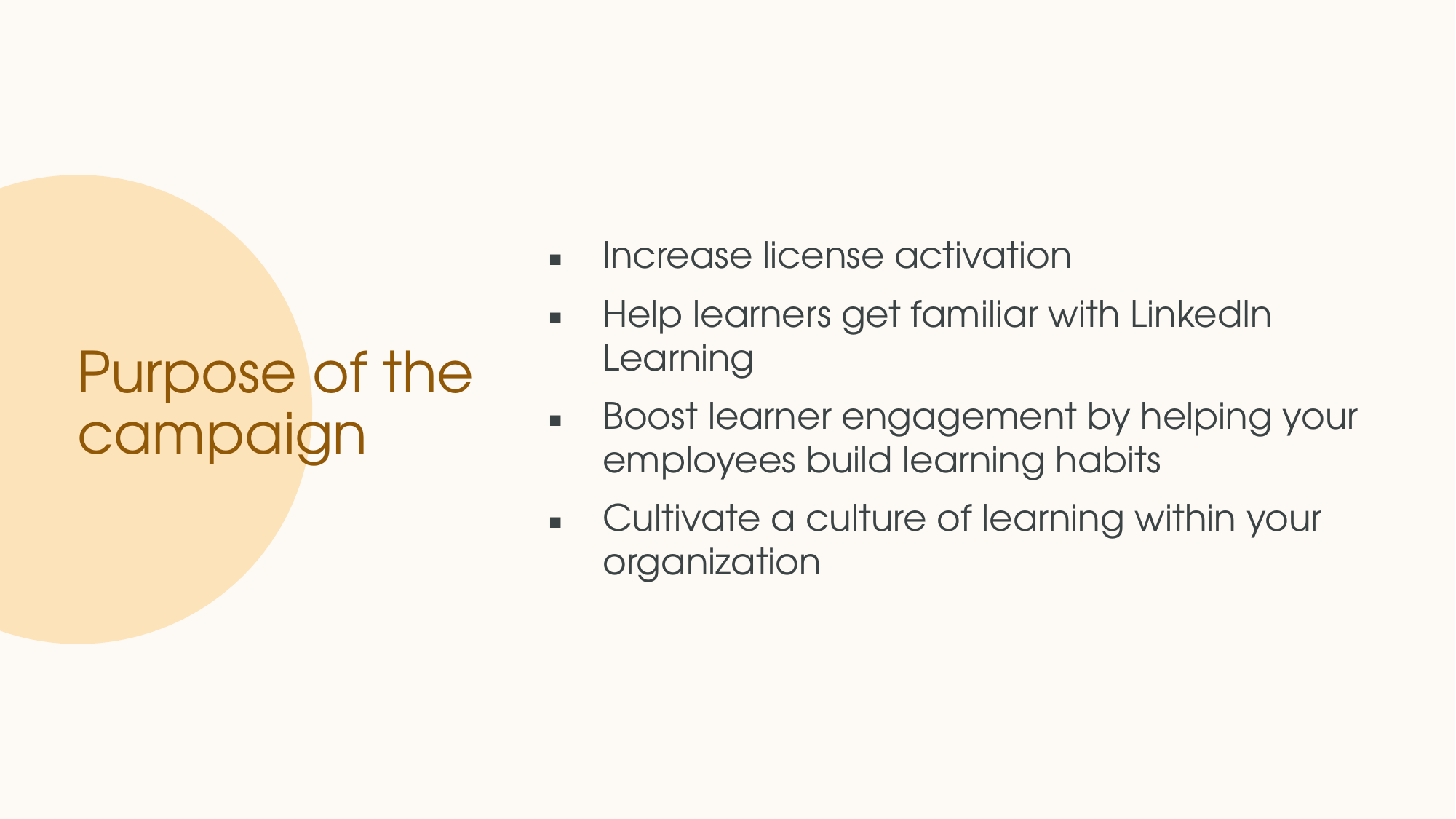

Increase license activation
Help learners get familiar with LinkedIn Learning
Boost learner engagement by helping your employees build learning habits
Cultivate a culture of learning within your organization
# Purpose of the campaign